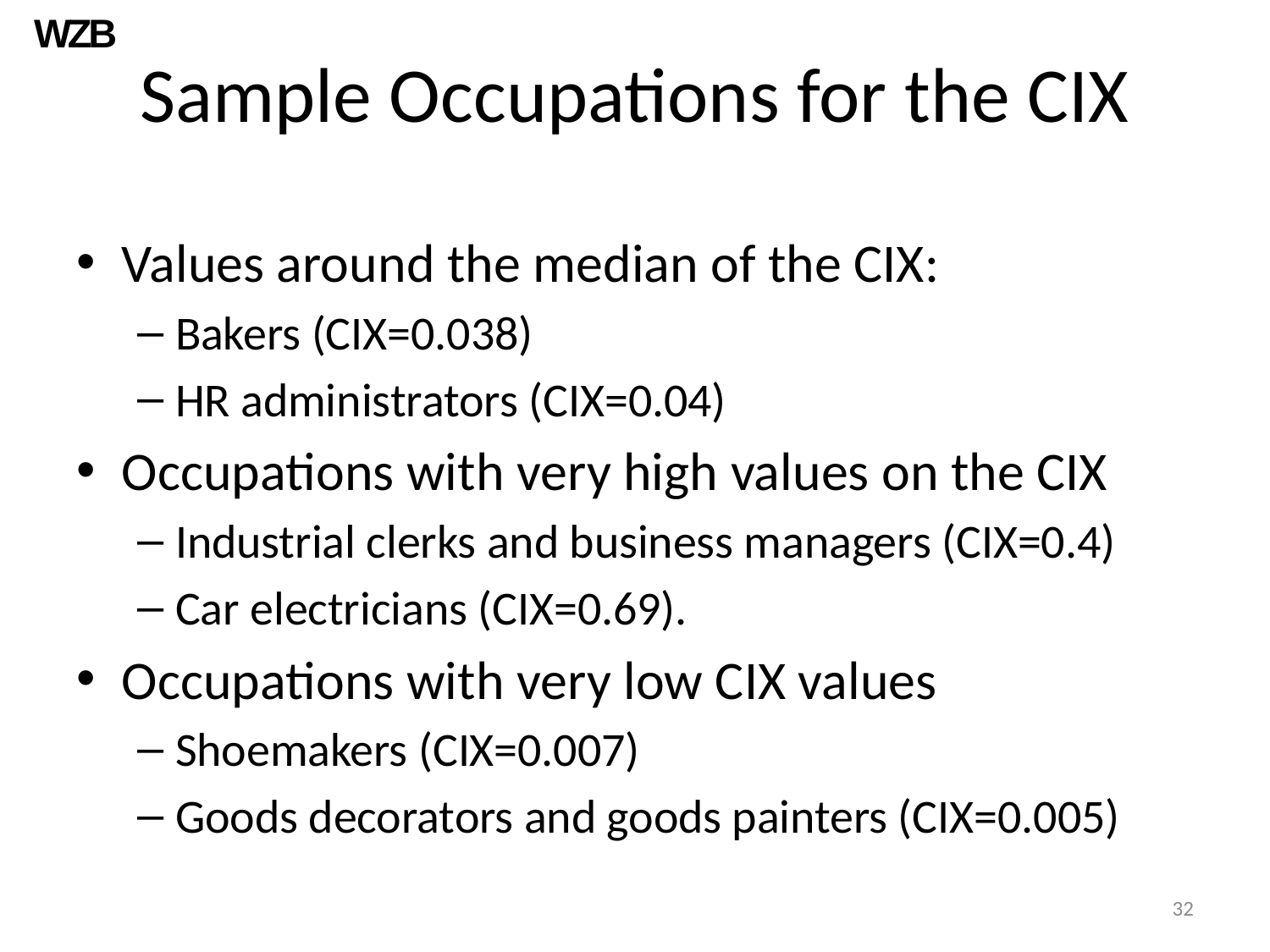

# Sample Occupations for the CIX
Values around the median of the CIX:
Bakers (CIX=0.038)
HR administrators (CIX=0.04)
Occupations with very high values on the CIX
Industrial clerks and business managers (CIX=0.4)
Car electricians (CIX=0.69).
Occupations with very low CIX values
Shoemakers (CIX=0.007)
Goods decorators and goods painters (CIX=0.005)
32